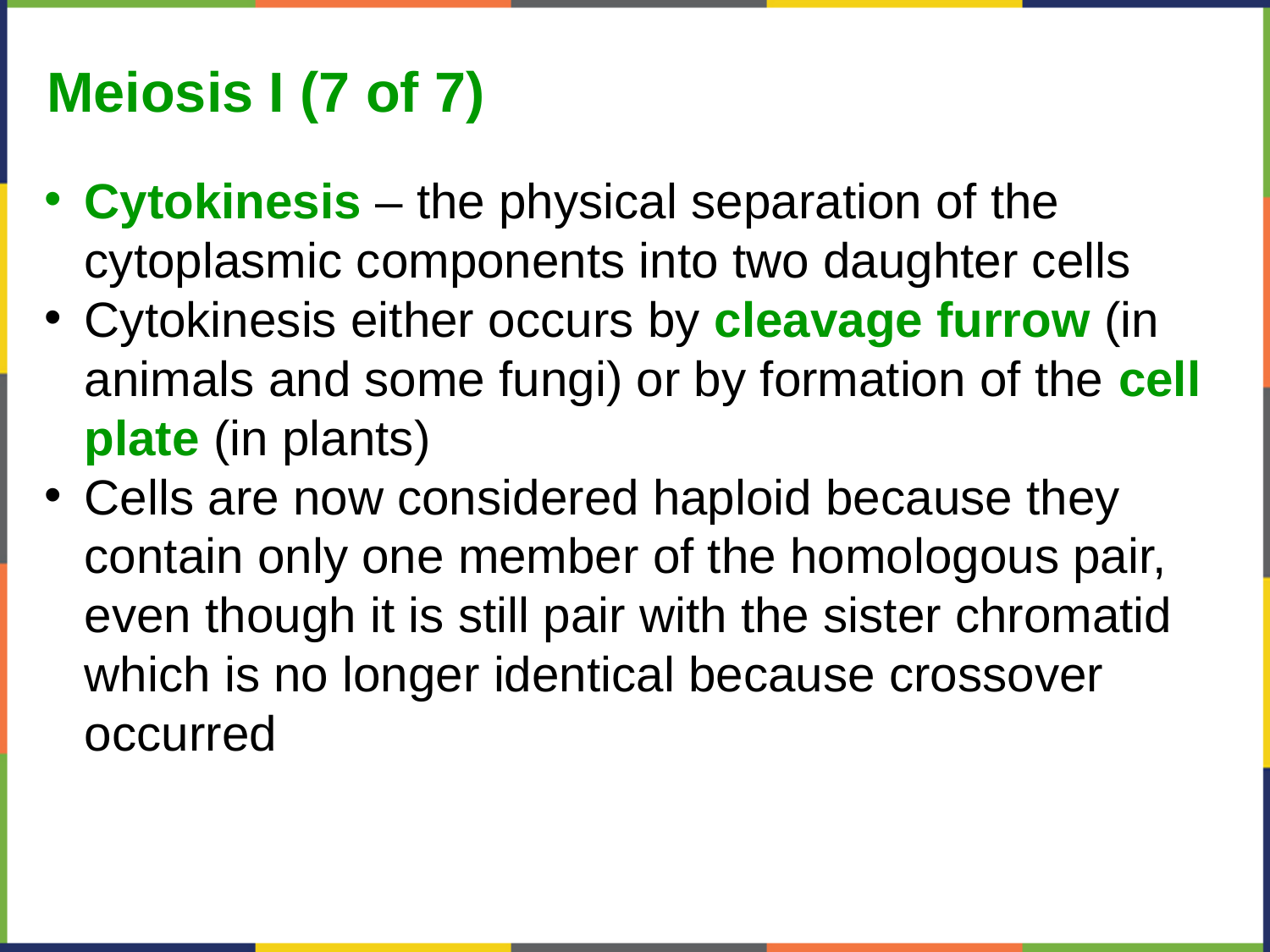

Meiosis I (7 of 7)
Cytokinesis – the physical separation of the cytoplasmic components into two daughter cells
Cytokinesis either occurs by cleavage furrow (in animals and some fungi) or by formation of the cell plate (in plants)
Cells are now considered haploid because they contain only one member of the homologous pair, even though it is still pair with the sister chromatid which is no longer identical because crossover occurred